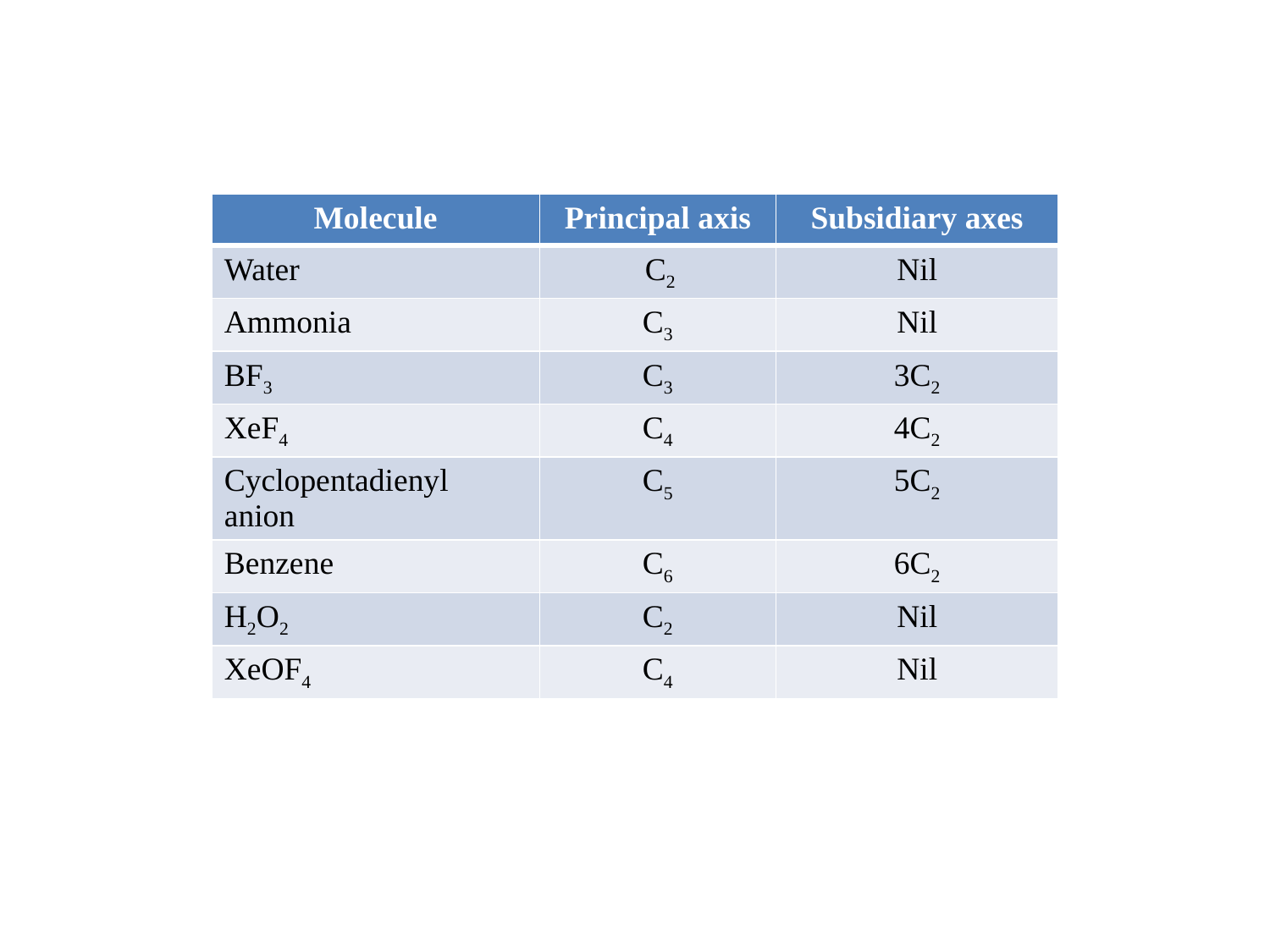

| Molecule | Principal axis | Subsidiary axes |
| --- | --- | --- |
| Water | C2 | Nil |
| Ammonia | C3 | Nil |
| BF3 | C3 | 3C2 |
| XeF4 | C4 | 4C2 |
| Cyclopentadienyl anion | C5 | 5C2 |
| Benzene | C6 | 6C2 |
| H2O2 | C2 | Nil |
| XeOF4 | C4 | Nil |